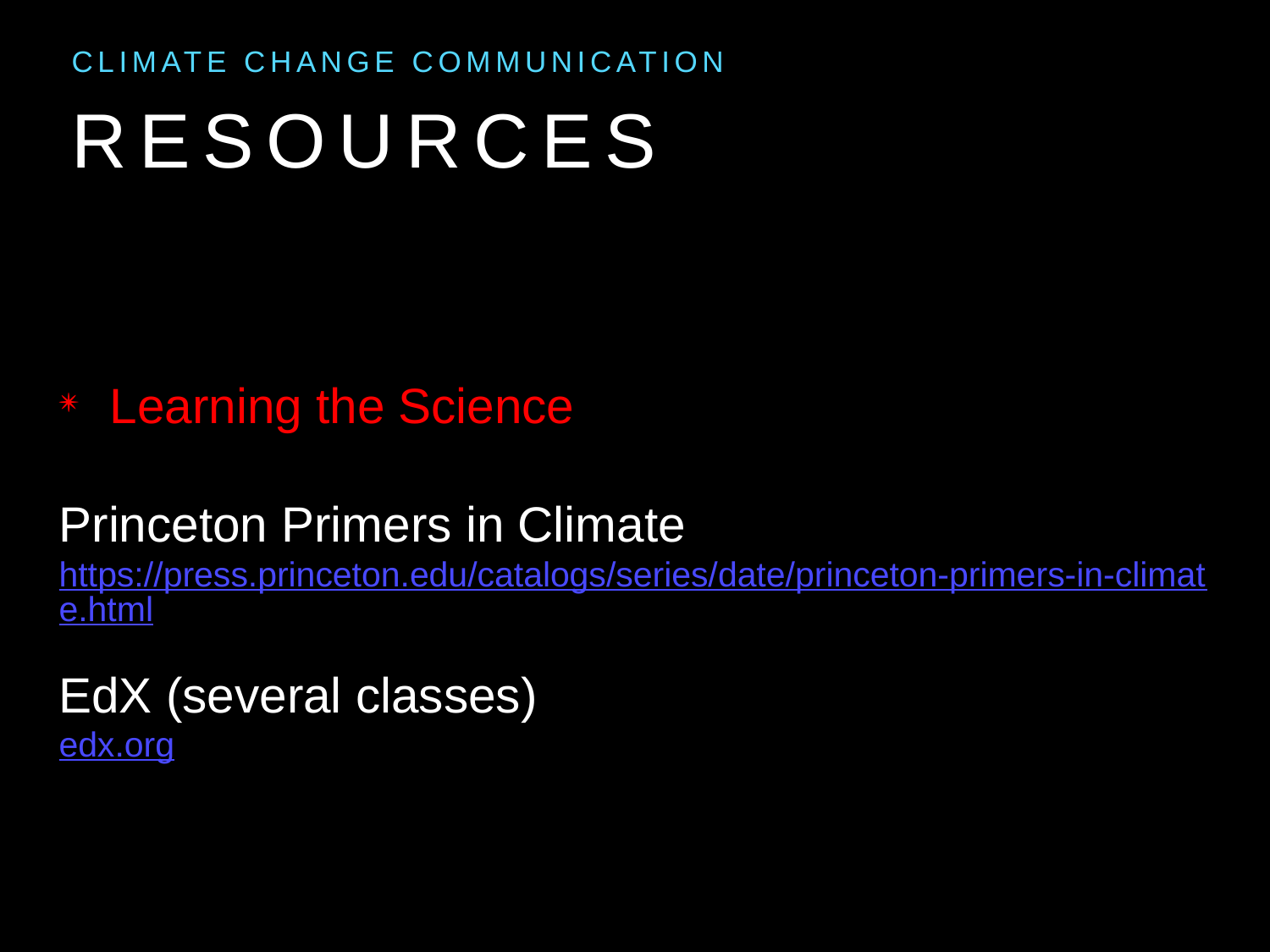

CLIMATE CHANGE COMMUNiCATION
# Resources
Learning the Science

Princeton Primers in Climate
https://press.princeton.edu/catalogs/series/date/princeton-primers-in-climate.html
EdX (several classes)
edx.org